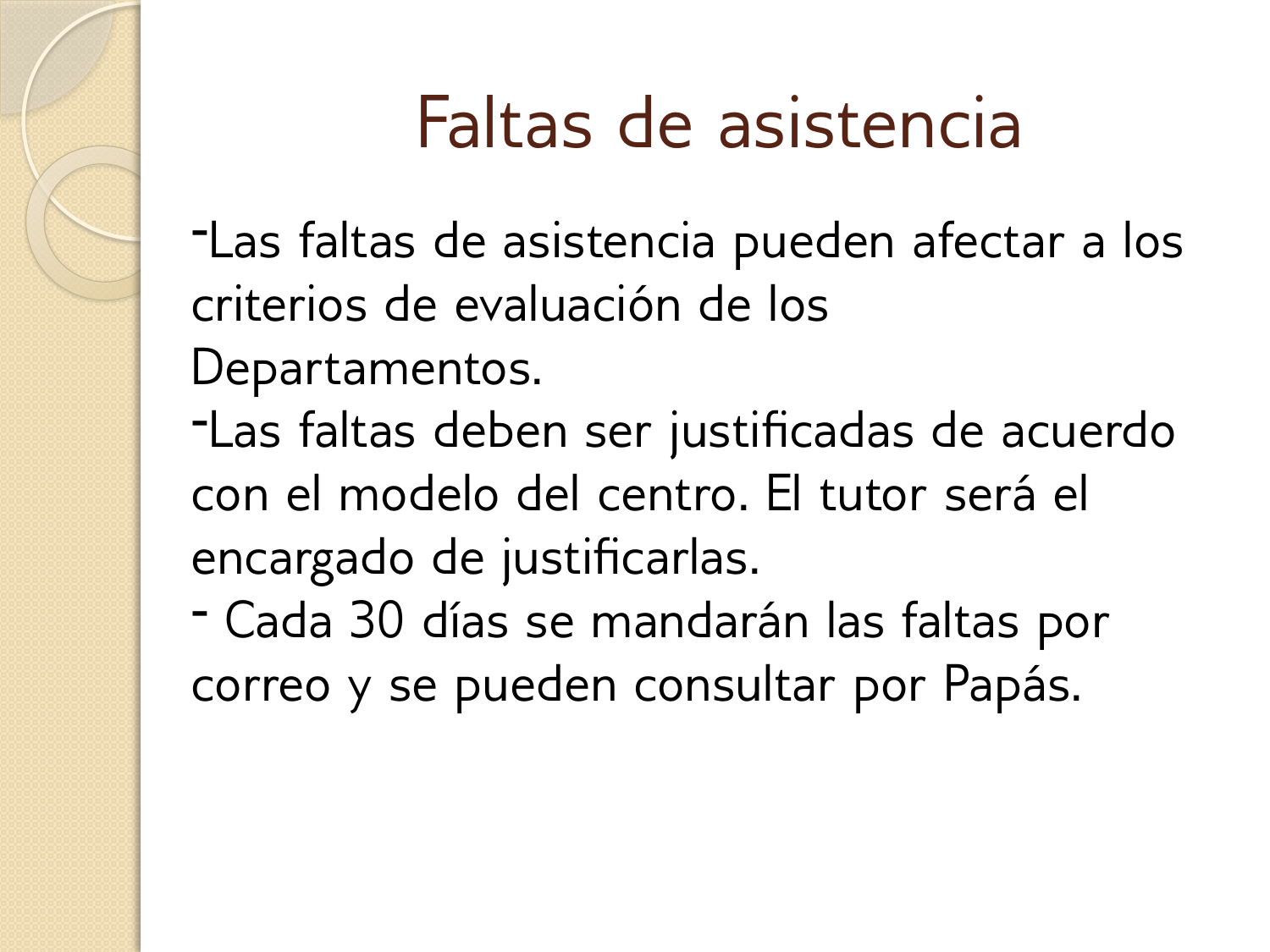

# Faltas de asistencia
Las faltas de asistencia pueden afectar a los criterios de evaluación de los Departamentos.
Las faltas deben ser justificadas de acuerdo con el modelo del centro. El tutor será el encargado de justificarlas.
 Cada 30 días se mandarán las faltas por correo y se pueden consultar por Papás.